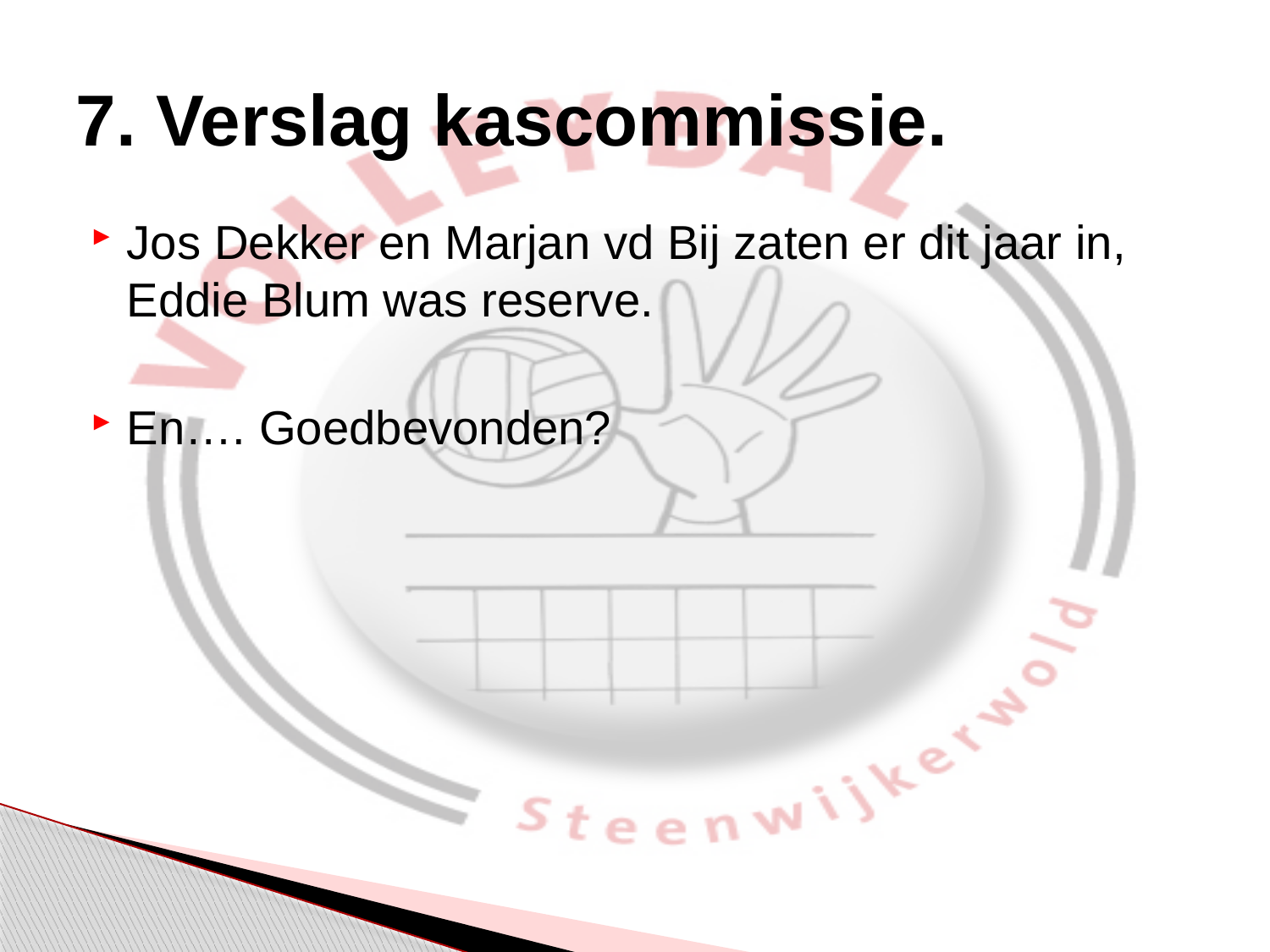

# 7. Verslag kascommissie.
Jos Dekker en Marjan vd Bij zaten er dit jaar in, Eddie Blum was reserve.

En…. Goedbevonden?